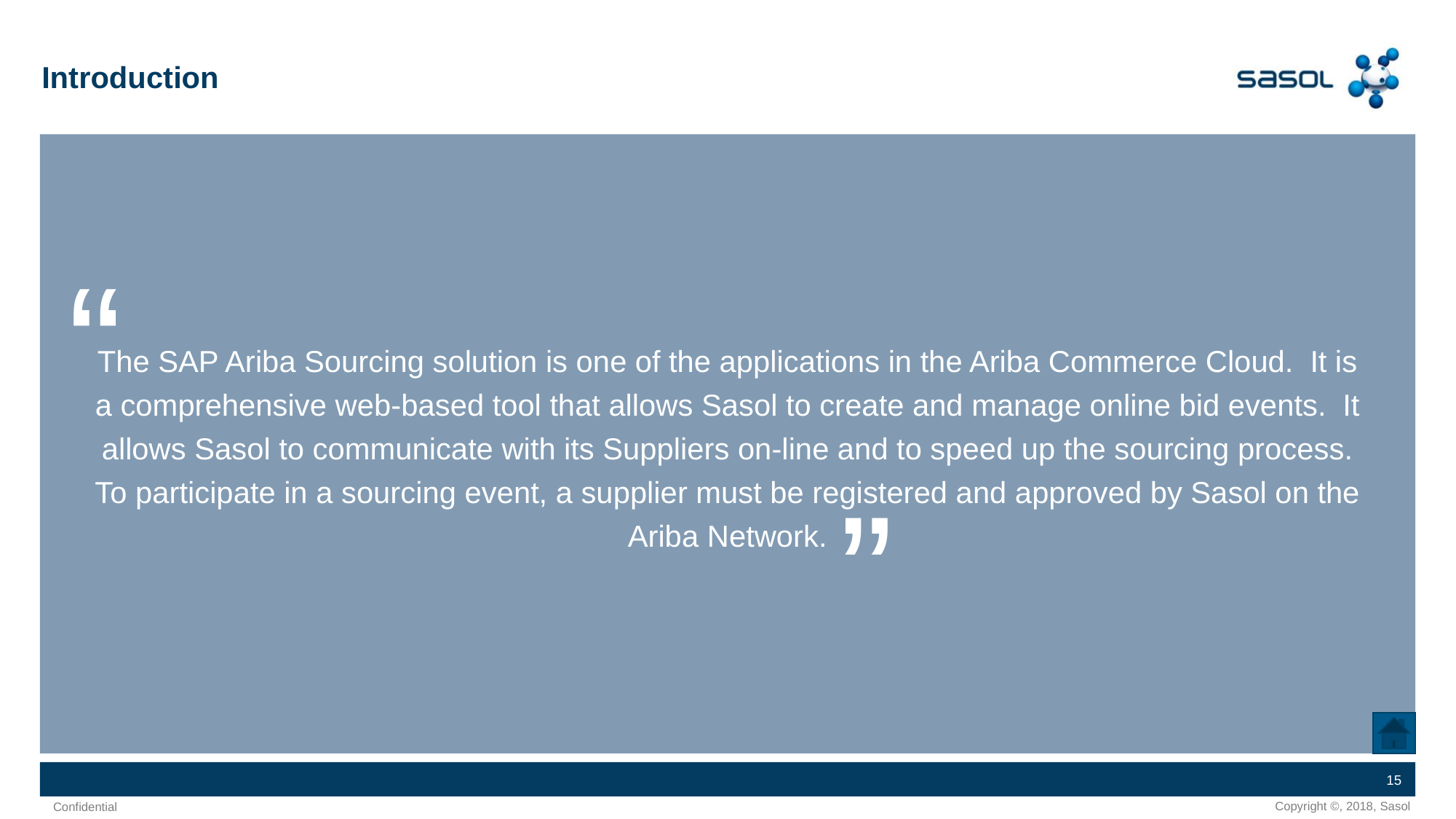

# Introduction
The SAP Ariba Sourcing solution is one of the applications in the Ariba Commerce Cloud.  It is a comprehensive web-based tool that allows Sasol to create and manage online bid events.  It allows Sasol to communicate with its Suppliers on-line and to speed up the sourcing process. To participate in a sourcing event, a supplier must be registered and approved by Sasol on the Ariba Network.
“
“